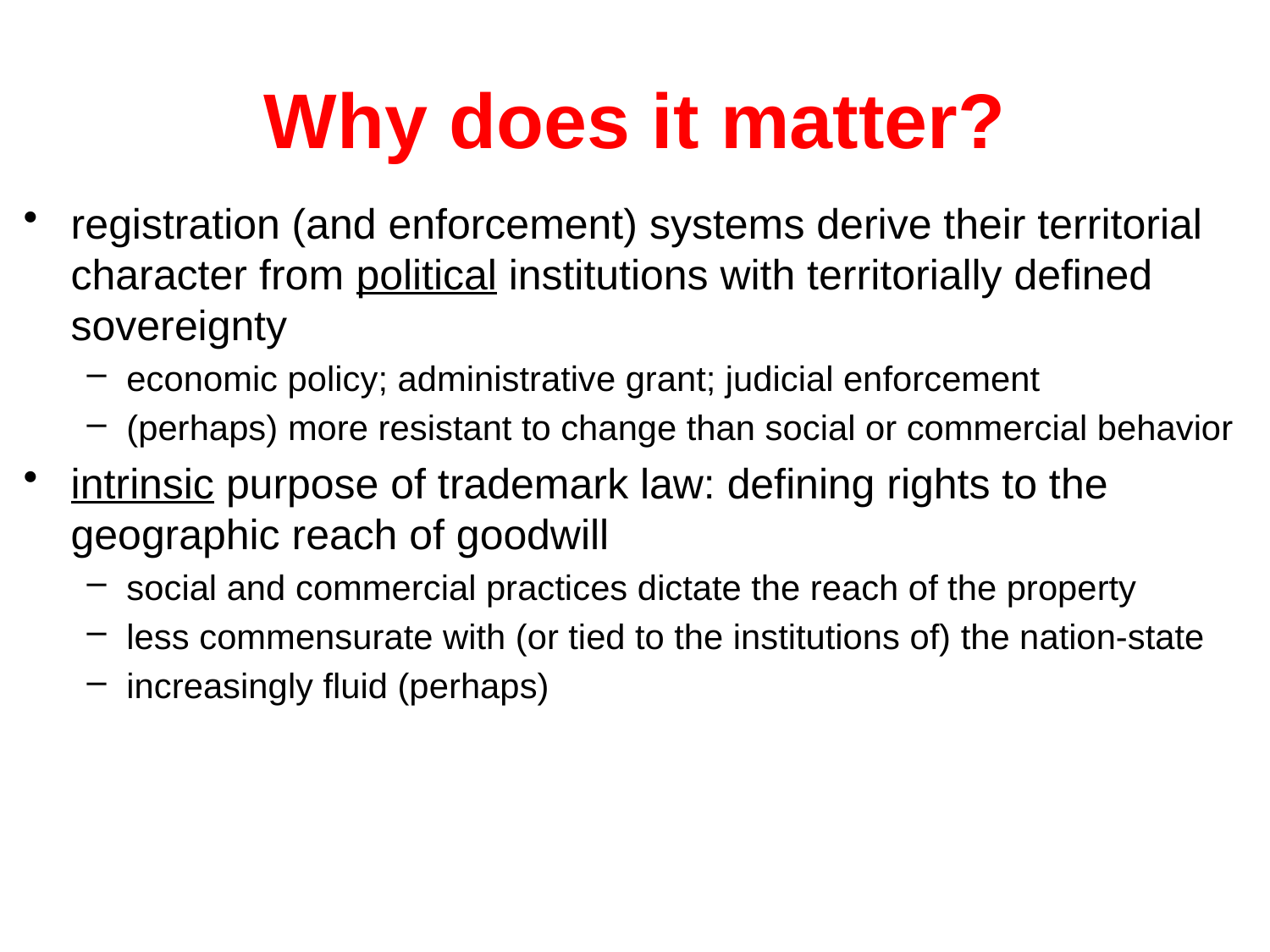

# Why does it matter?
registration (and enforcement) systems derive their territorial character from political institutions with territorially defined sovereignty
economic policy; administrative grant; judicial enforcement
(perhaps) more resistant to change than social or commercial behavior
intrinsic purpose of trademark law: defining rights to the geographic reach of goodwill
social and commercial practices dictate the reach of the property
less commensurate with (or tied to the institutions of) the nation-state
increasingly fluid (perhaps)